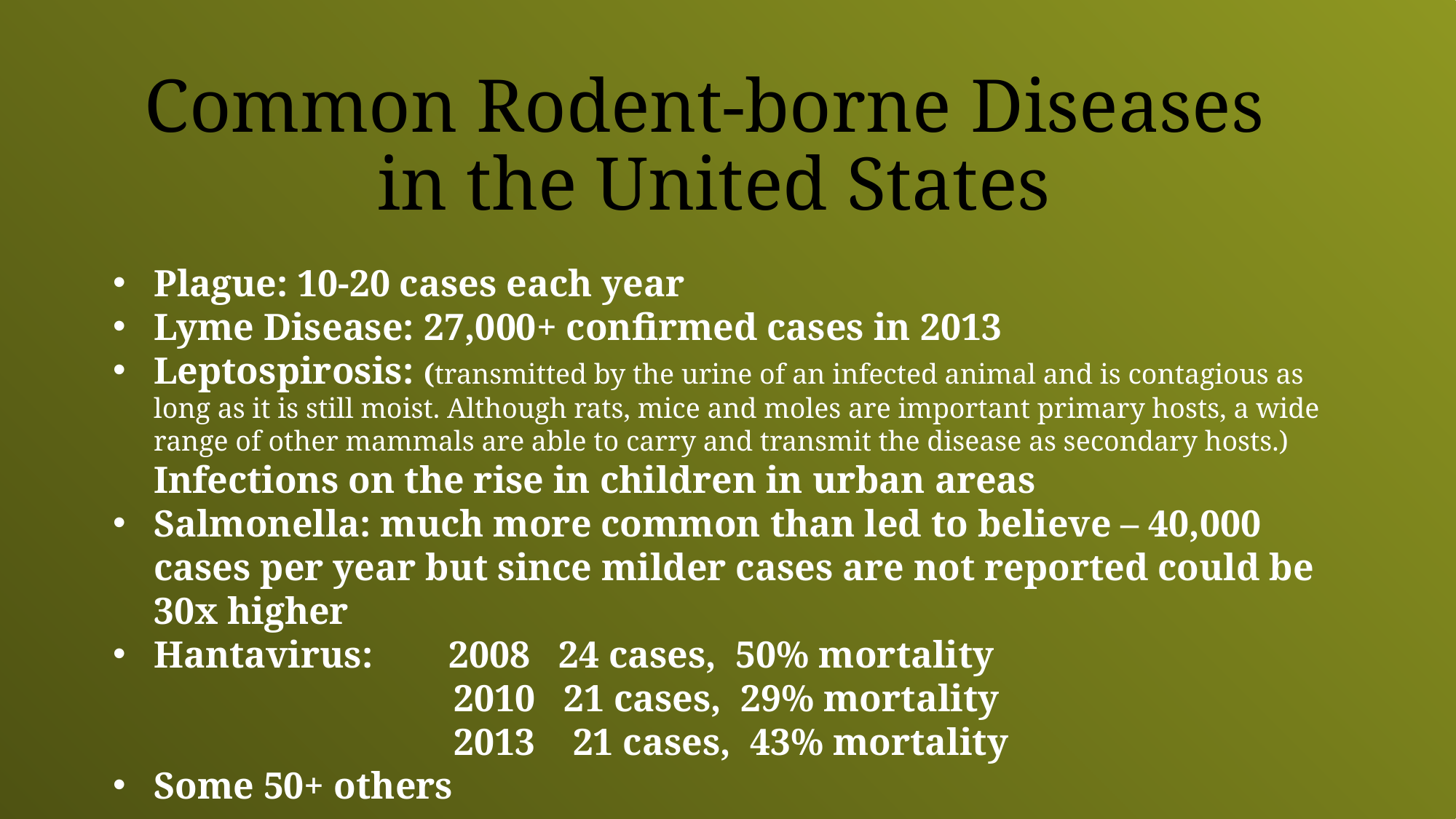

Common Rodent-borne Diseases
in the United States
Plague: 10-20 cases each year
Lyme Disease: 27,000+ confirmed cases in 2013
Leptospirosis: (transmitted by the urine of an infected animal and is contagious as long as it is still moist. Although rats, mice and moles are important primary hosts, a wide range of other mammals are able to carry and transmit the disease as secondary hosts.)
Infections on the rise in children in urban areas
Salmonella: much more common than led to believe – 40,000 cases per year but since milder cases are not reported could be 30x higher
Hantavirus:        2008   24 cases,  50% mortality
                                    2010   21 cases,  29% mortality
                                    2013    21 cases,  43% mortality
Some 50+ others